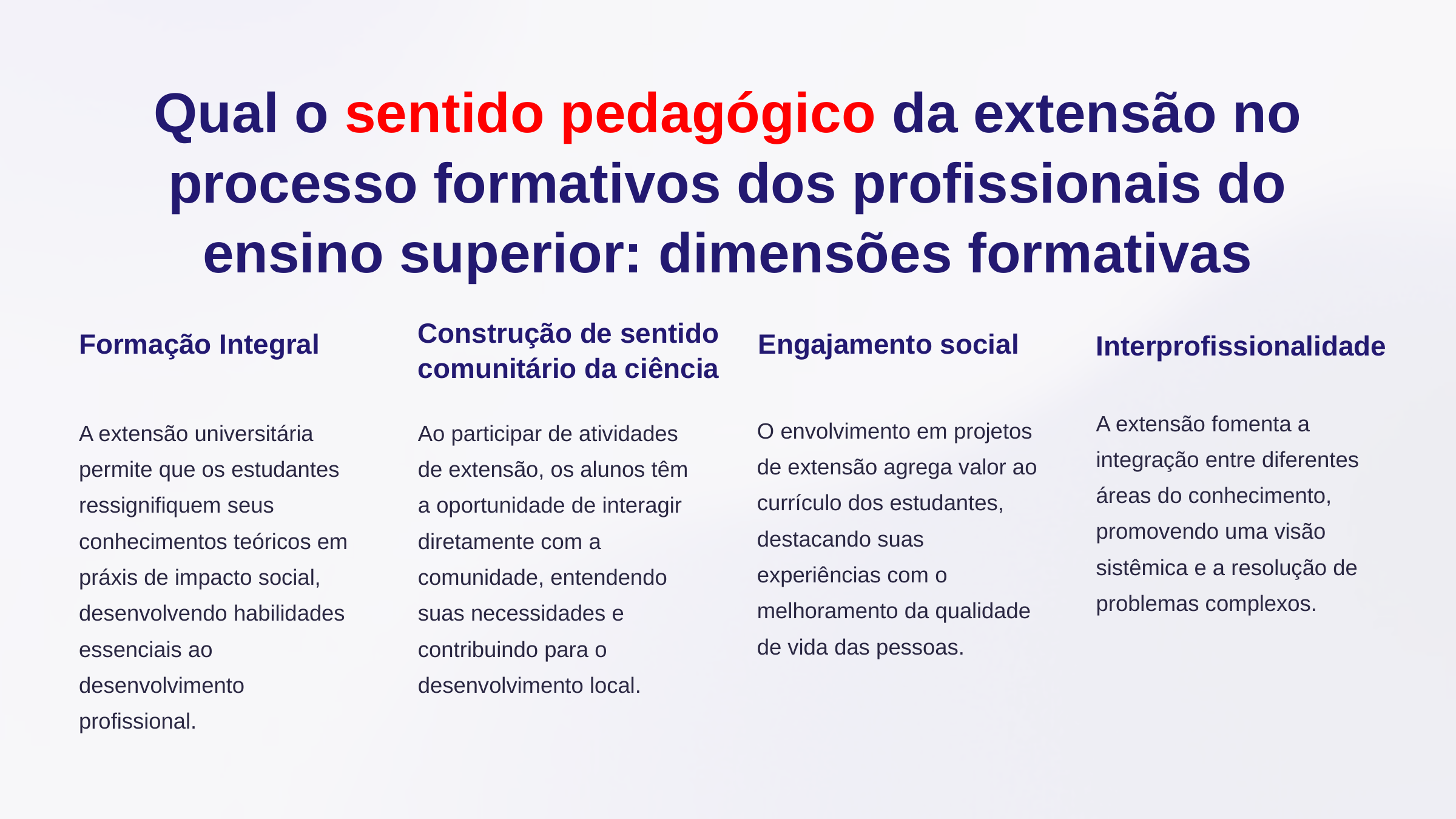

Qual o sentido pedagógico da extensão no processo formativos dos profissionais do ensino superior: dimensões formativas
Construção de sentido comunitário da ciência
Formação Integral
Engajamento social
Interprofissionalidade
A extensão fomenta a integração entre diferentes áreas do conhecimento, promovendo uma visão sistêmica e a resolução de problemas complexos.
O envolvimento em projetos de extensão agrega valor ao currículo dos estudantes, destacando suas experiências com o melhoramento da qualidade de vida das pessoas.
A extensão universitária permite que os estudantes ressignifiquem seus conhecimentos teóricos em práxis de impacto social, desenvolvendo habilidades essenciais ao desenvolvimento profissional.
Ao participar de atividades de extensão, os alunos têm a oportunidade de interagir diretamente com a comunidade, entendendo suas necessidades e contribuindo para o desenvolvimento local.